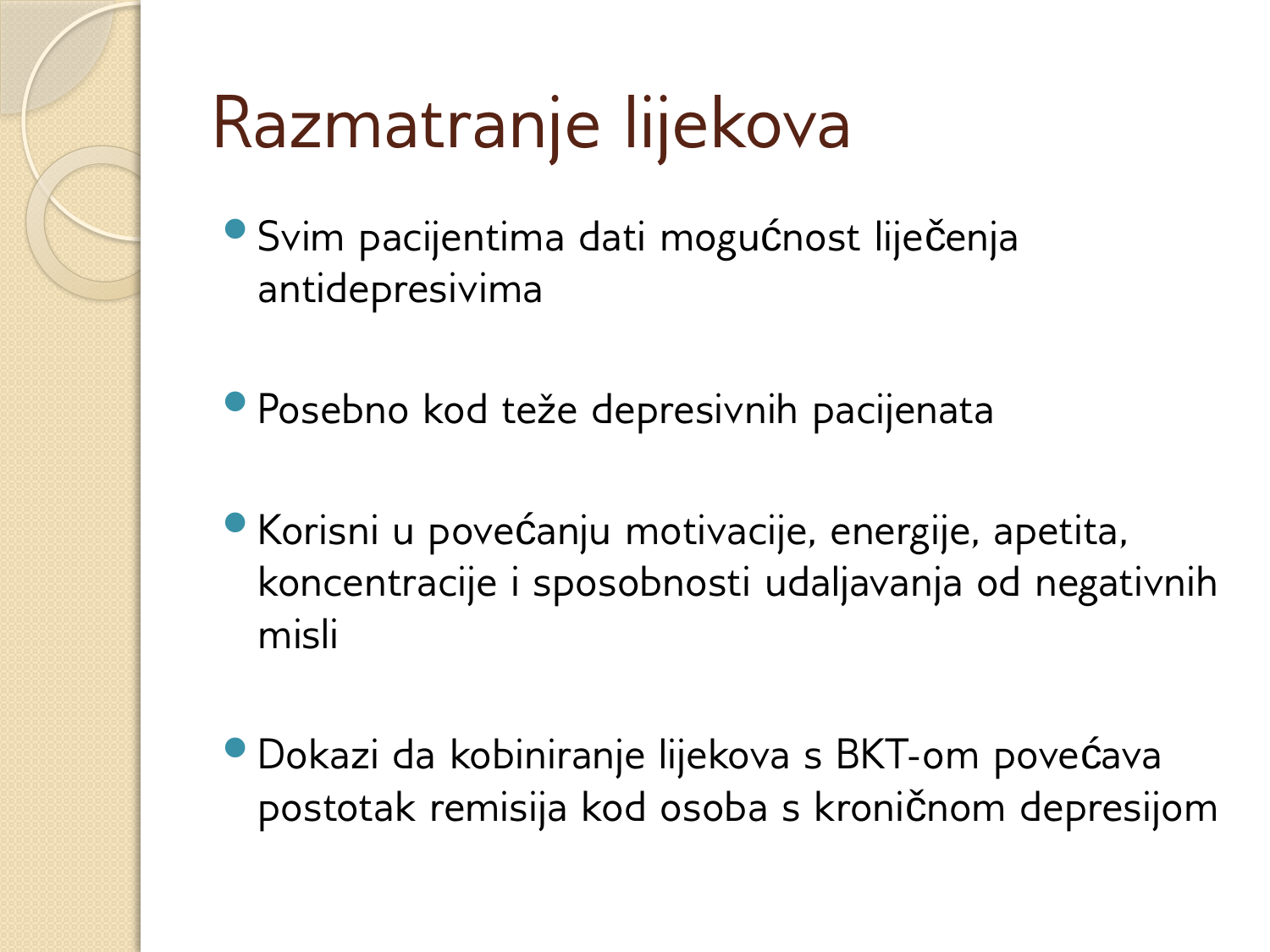

# Razmatranje lijekova
Svim pacijentima dati mogućnost liječenja antidepresivima

Posebno kod teže depresivnih pacijenata

Korisni u povećanju motivacije, energije, apetita, koncentracije i sposobnosti udaljavanja od negativnih misli

Dokazi da kobiniranje lijekova s BKT-om povećava postotak remisija kod osoba s kroničnom depresijom